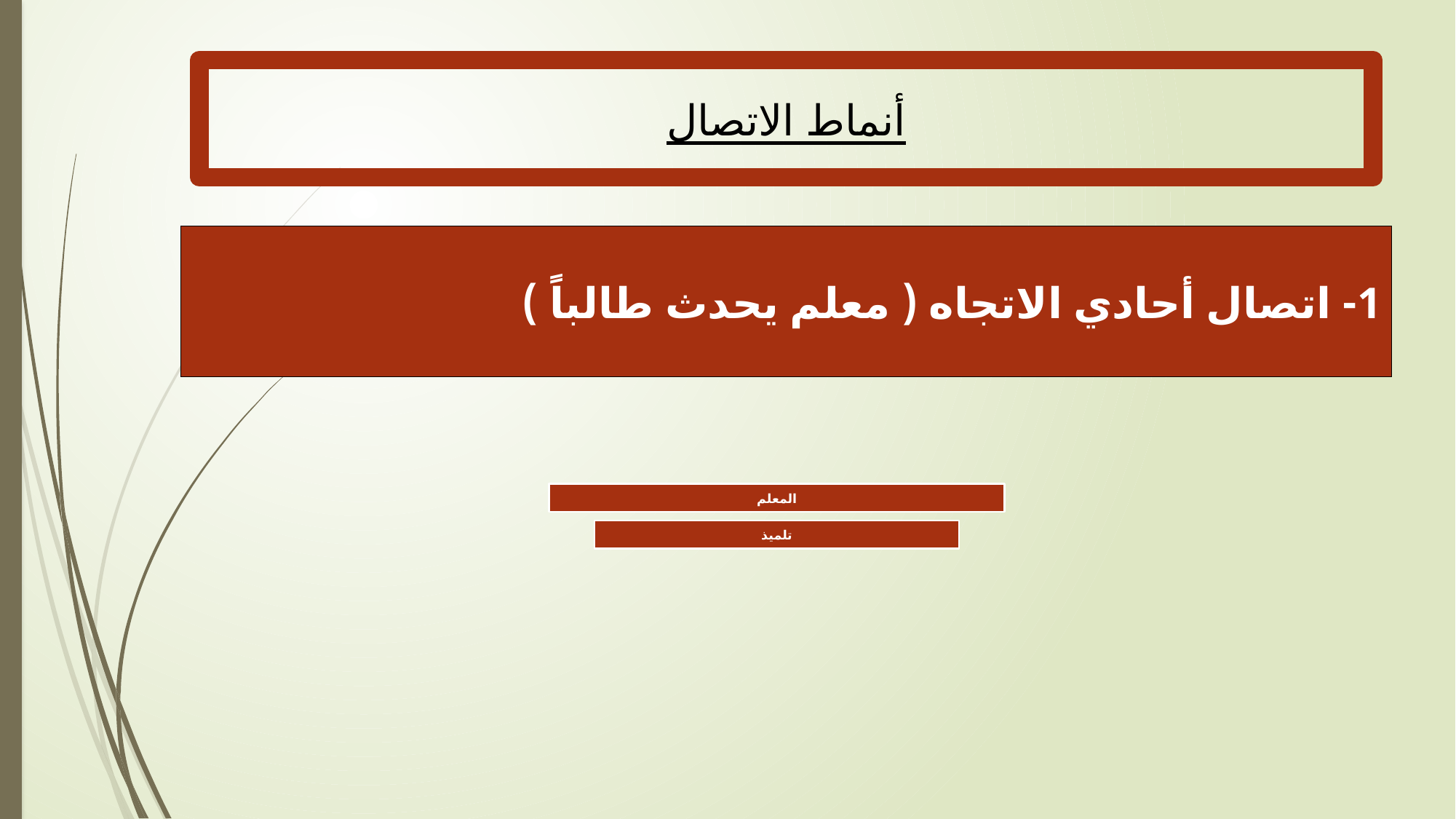

أنماط الاتصال
1- اتصال أحادي الاتجاه ( معلم يحدث طالباً )
المعلم
تلميذ